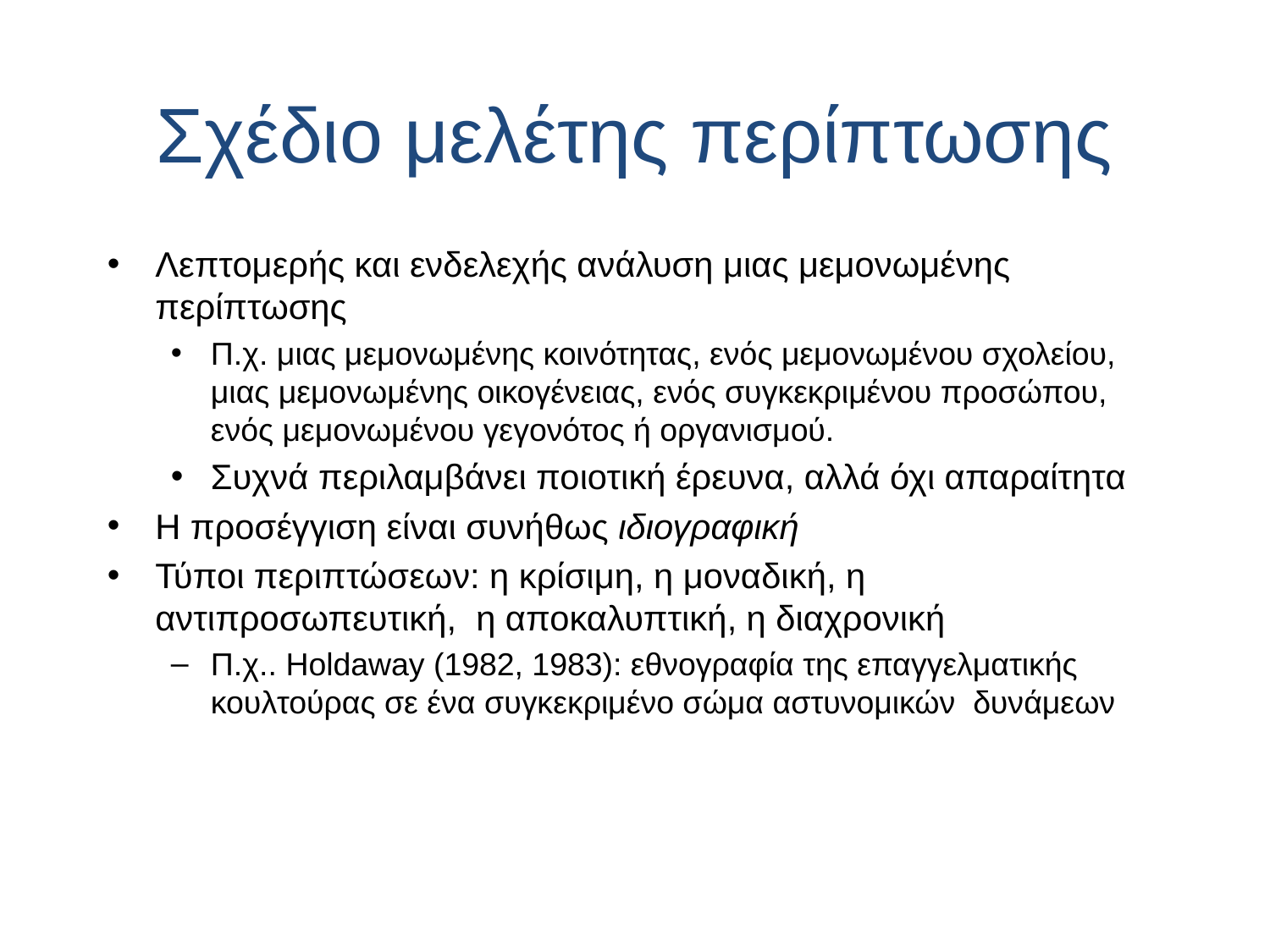

Σχέδιο μελέτης περίπτωσης
Λεπτομερής και ενδελεχής ανάλυση μιας μεμονωμένης περίπτωσης
Π.χ. μιας μεμονωμένης κοινότητας, ενός μεμονωμένου σχολείου, μιας μεμονωμένης οικογένειας, ενός συγκεκριμένου προσώπου, ενός μεμονωμένου γεγονότος ή οργανισμού.
Συχνά περιλαμβάνει ποιοτική έρευνα, αλλά όχι απαραίτητα
Η προσέγγιση είναι συνήθως ιδιογραφική
Τύποι περιπτώσεων: η κρίσιμη, η μοναδική, η αντιπροσωπευτική,  η αποκαλυπτική, η διαχρονική
Π.χ.. Holdaway (1982, 1983): εθνογραφία της επαγγελματικής κουλτούρας σε ένα συγκεκριμένο σώμα αστυνομικών  δυνάμεων